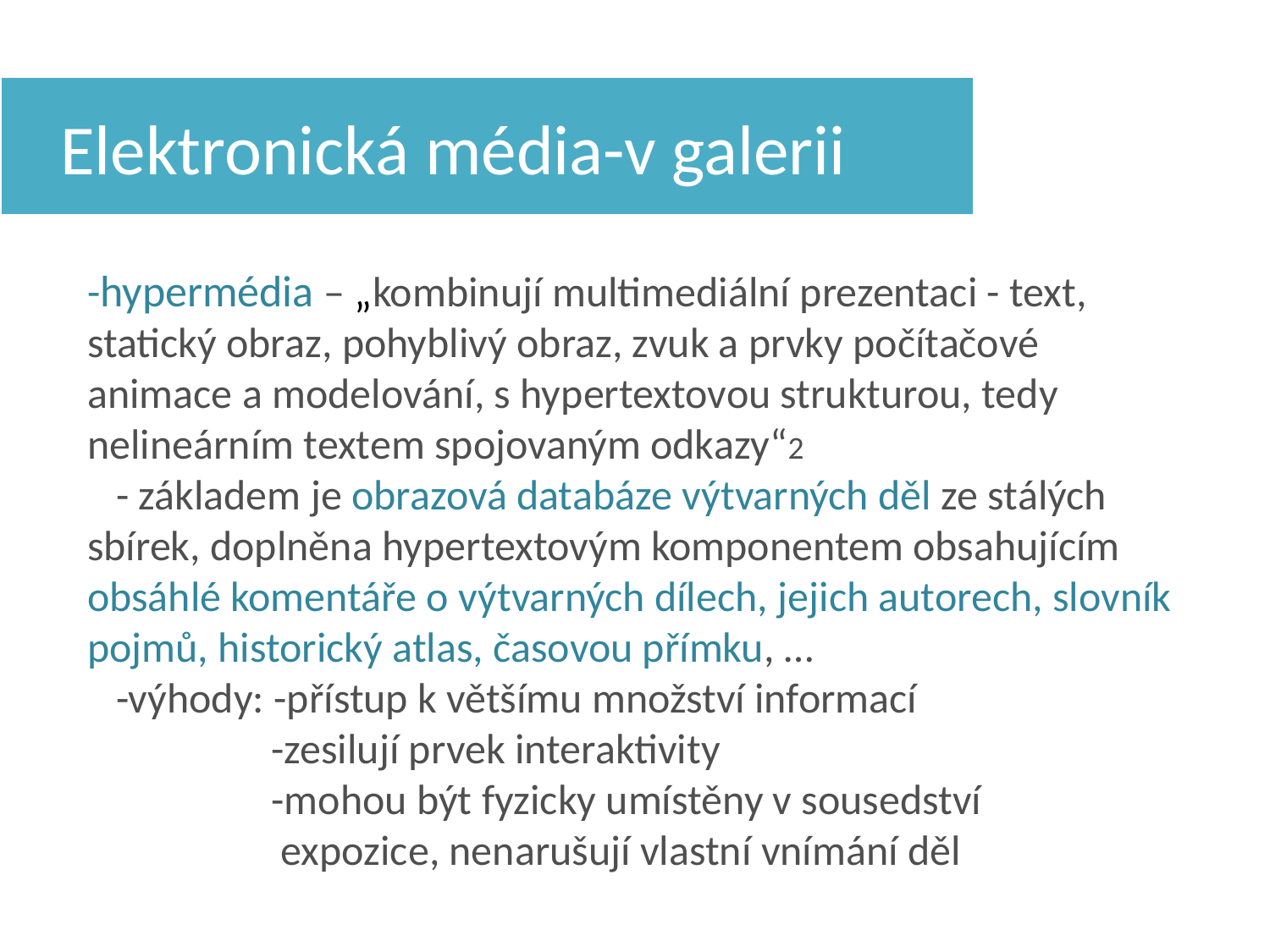

Elektronická média-v galerii
-hypermédia – „kombinují multimediální prezentaci - text, statický obraz, pohyblivý obraz, zvuk a prvky počítačové animace a modelování, s hypertextovou strukturou, tedy nelineárním textem spojovaným odkazy“2
   - základem je obrazová databáze výtvarných děl ze stálých  sbírek, doplněna hypertextovým komponentem obsahujícím obsáhlé komentáře o výtvarných dílech, jejich autorech, slovník pojmů, historický atlas, časovou přímku, …
   -výhody: -přístup k většímu množství informací
	      -zesilují prvek interaktivity
	      -mohou být fyzicky umístěny v sousedství 		       expozice, nenarušují vlastní vnímání děl